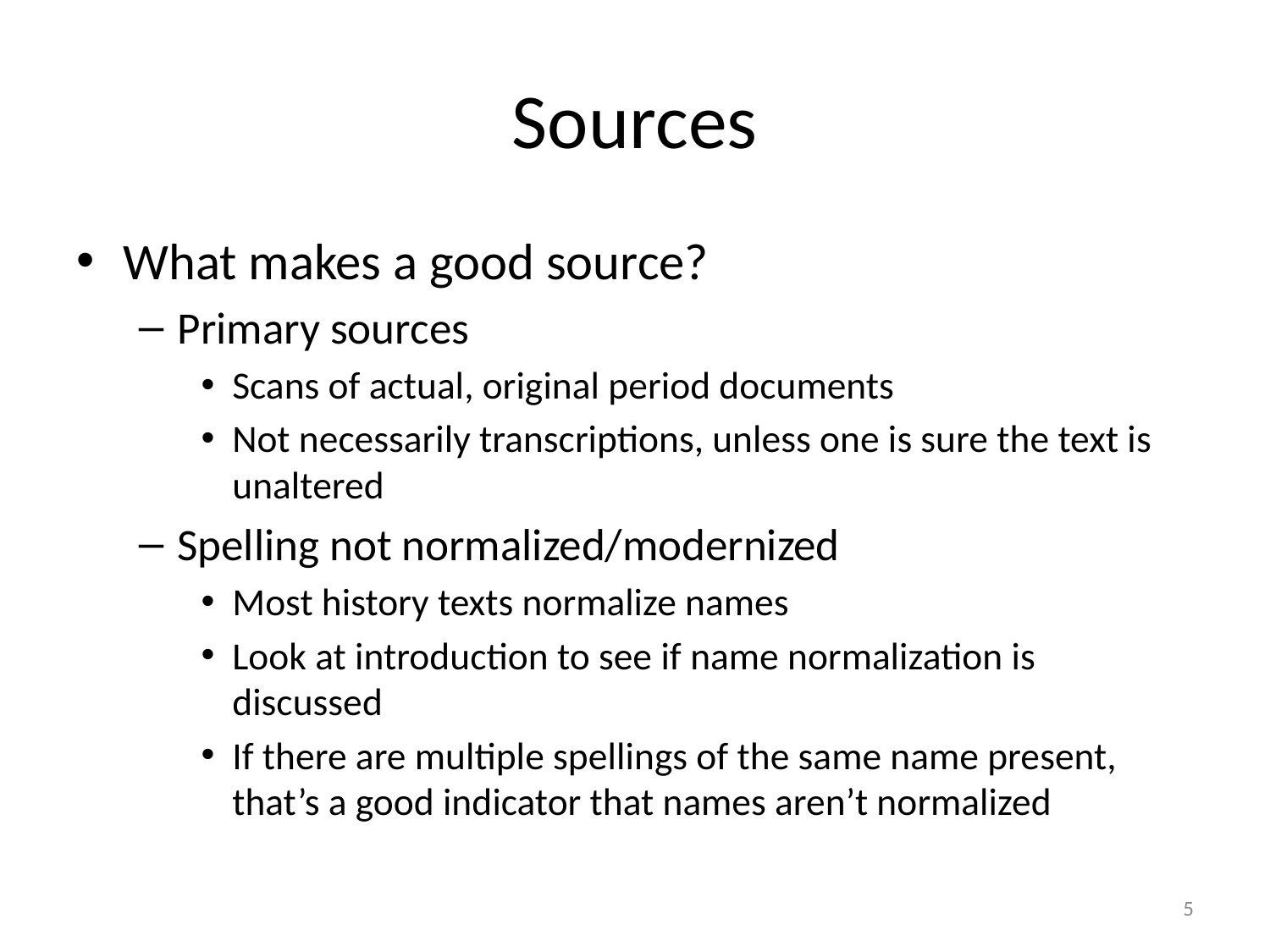

# Sources
What makes a good source?
Primary sources
Scans of actual, original period documents
Not necessarily transcriptions, unless one is sure the text is unaltered
Spelling not normalized/modernized
Most history texts normalize names
Look at introduction to see if name normalization is discussed
If there are multiple spellings of the same name present, that’s a good indicator that names aren’t normalized

5